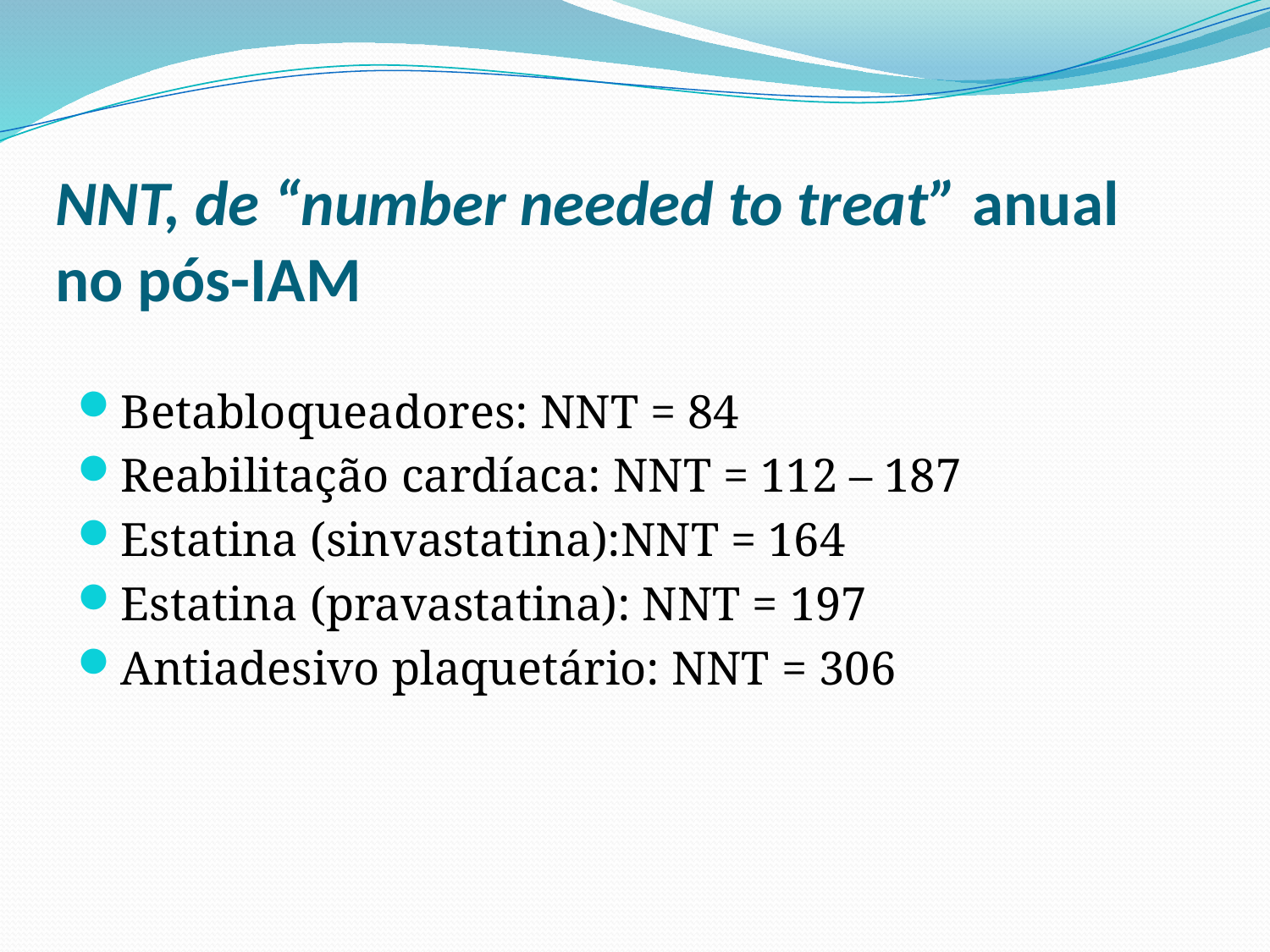

# NNT, de “number needed to treat” anual no pós-IAM
Betabloqueadores: NNT = 84
Reabilitação cardíaca: NNT = 112 – 187
Estatina (sinvastatina):NNT = 164
Estatina (pravastatina): NNT = 197
Antiadesivo plaquetário: NNT = 306